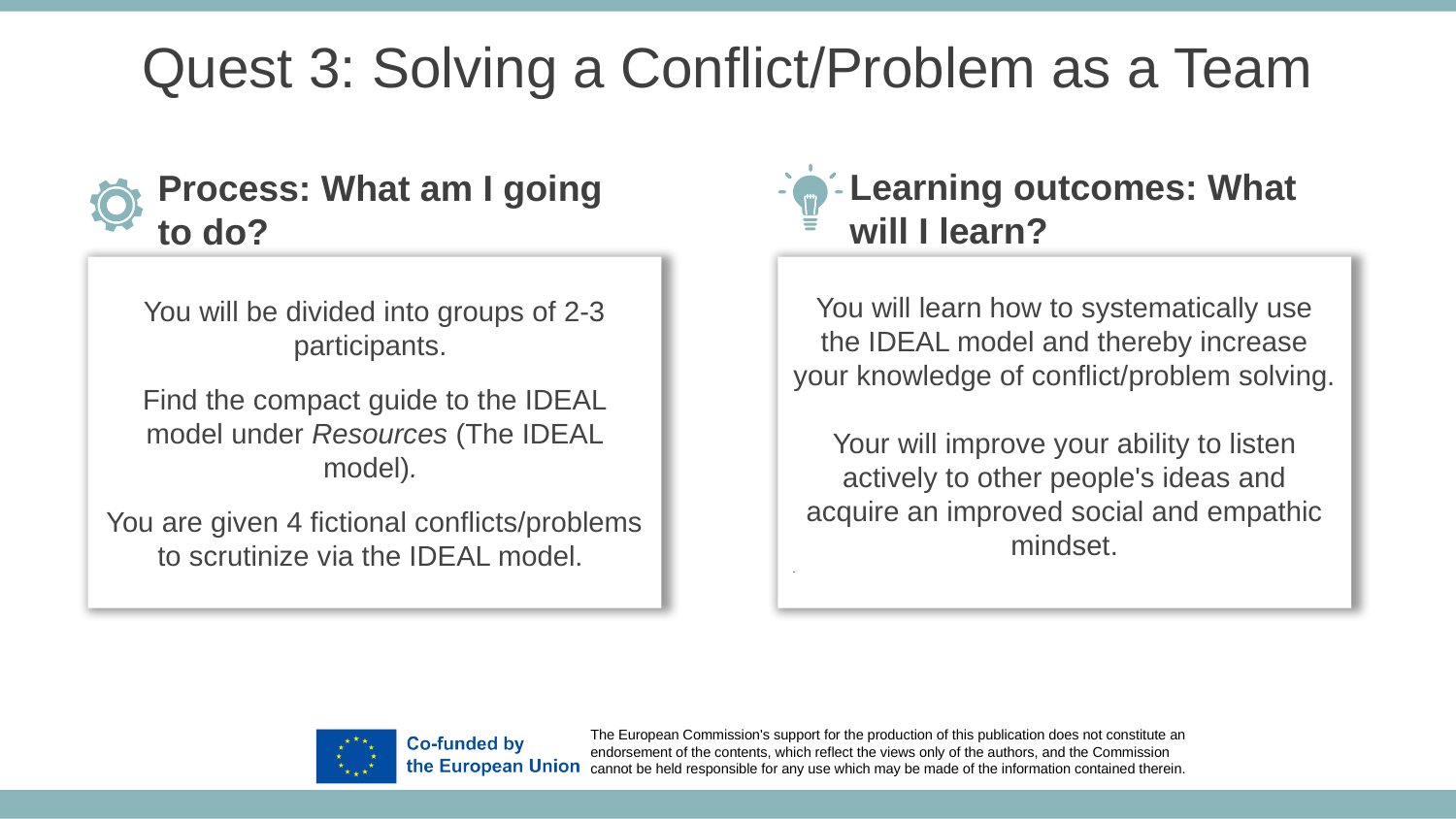

Quest 3: Solving a Conflict/Problem as a Team

Learning outcomes: What will I learn?
Process: What am I going to do?
You will learn how to systematically use the IDEAL model and thereby increase your knowledge of conflict/problem solving.

Your will improve your ability to listen actively to other people's ideas and acquire an improved social and empathic mindset.
.
You will be divided into groups of 2-3 participants.
Find the compact guide to the IDEAL model under Resources (The IDEAL model).
You are given 4 fictional conflicts/problems to scrutinize via the IDEAL model.